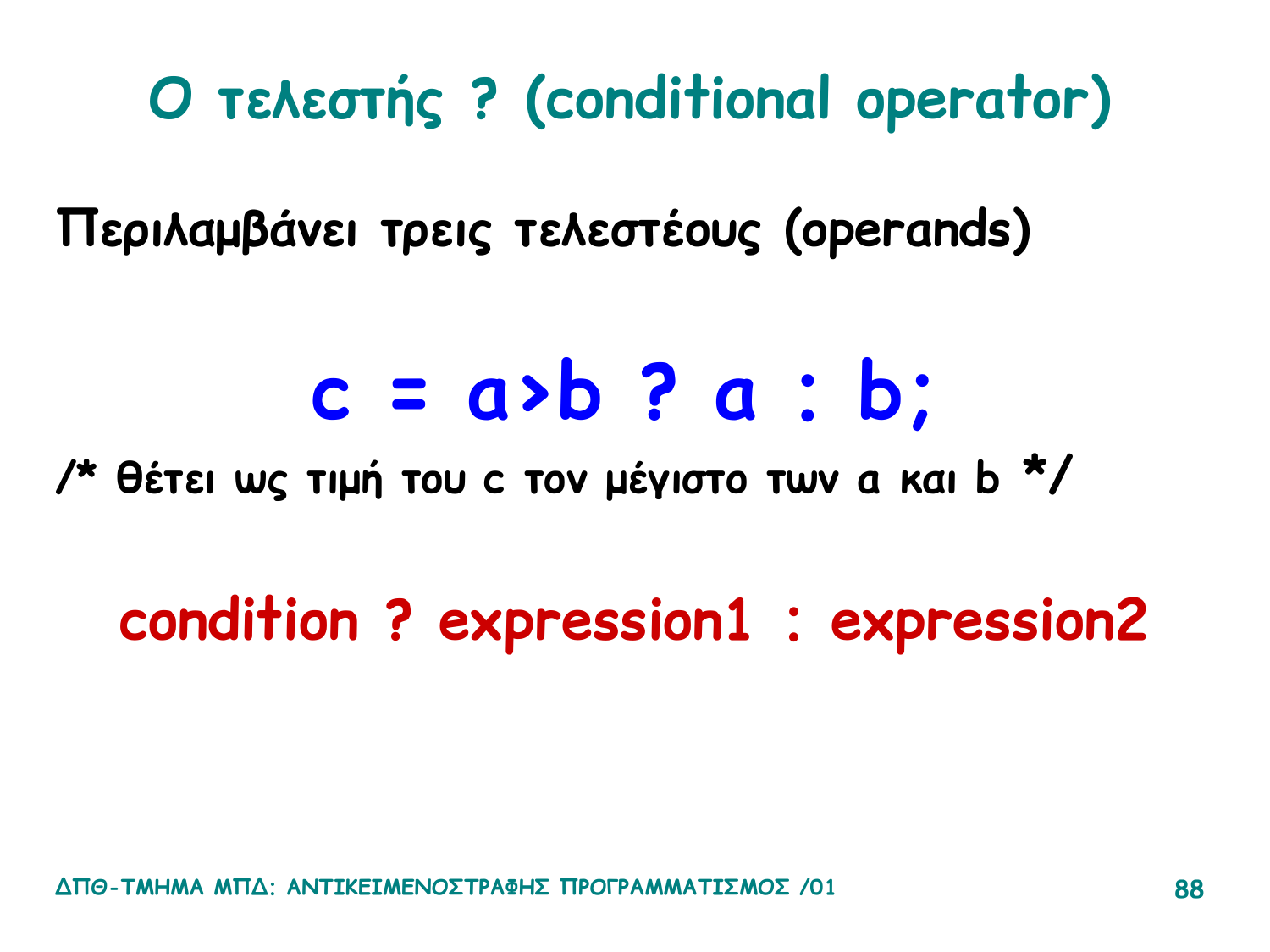

# Ο τελεστής ? (conditional operator)
Περιλαμβάνει τρεις τελεστέους (operands)

c = a>b ? a : b;
/* θέτει ως τιμή του c τον μέγιστο των a και b */

condition ? expression1 : expression2
ΔΠΘ-ΤΜΗΜΑ ΜΠΔ: ΑΝΤΙΚΕΙΜΕΝΟΣΤΡΑΦΗΣ ΠΡΟΓΡΑΜΜΑΤΙΣΜΟΣ /01
88